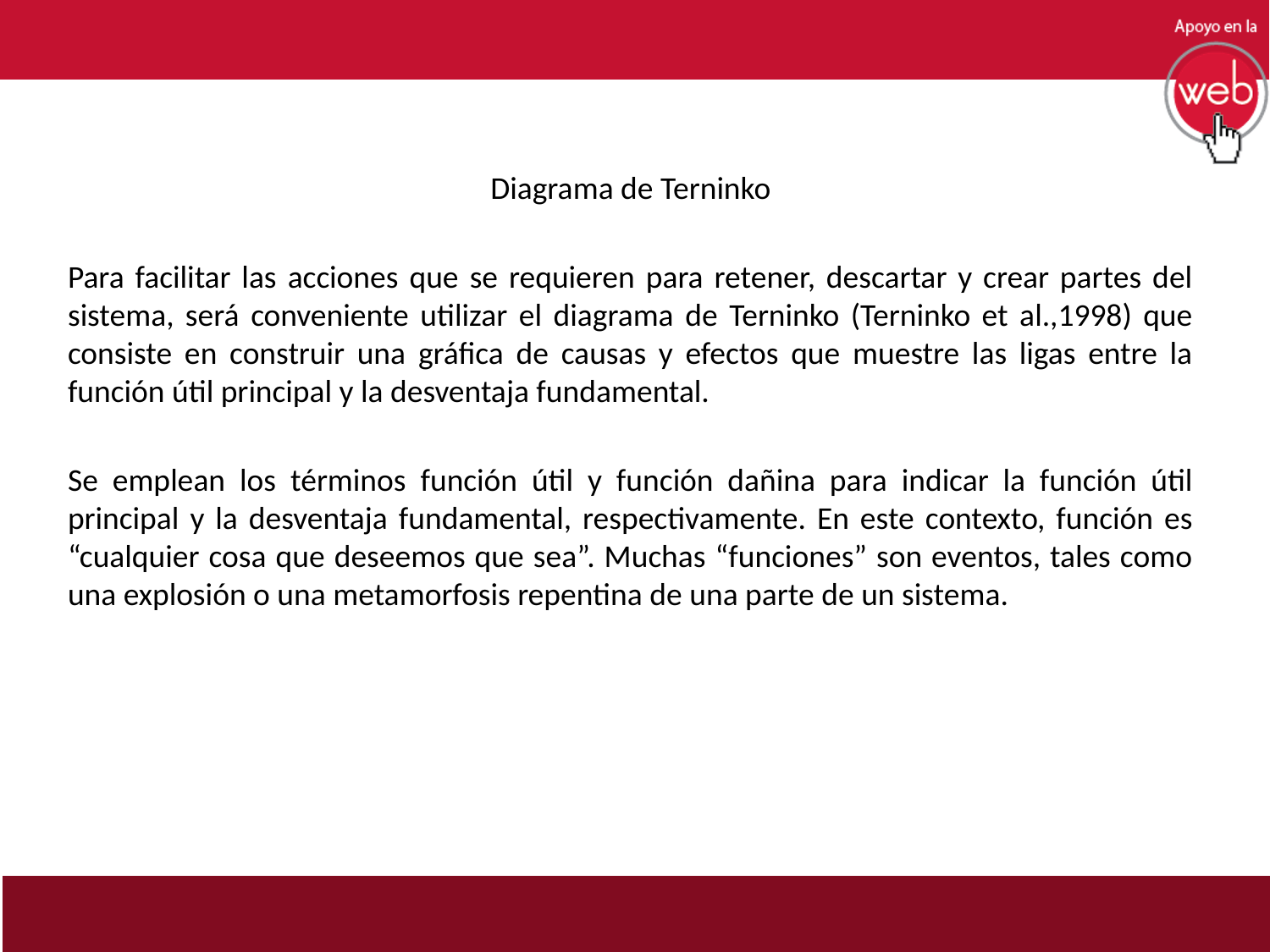

Diagrama de Terninko

Para facilitar las acciones que se requieren para retener, descartar y crear partes del sistema, será conveniente utilizar el diagrama de Terninko (Terninko et al.,1998) que consiste en construir una gráfica de causas y efectos que muestre las ligas entre la función útil principal y la desventaja fundamental.

Se emplean los términos función útil y función dañina para indicar la función útil principal y la desventaja fundamental, respectivamente. En este contexto, función es “cualquier cosa que deseemos que sea”. Muchas “funciones” son eventos, tales como una explosión o una metamorfosis repentina de una parte de un sistema.